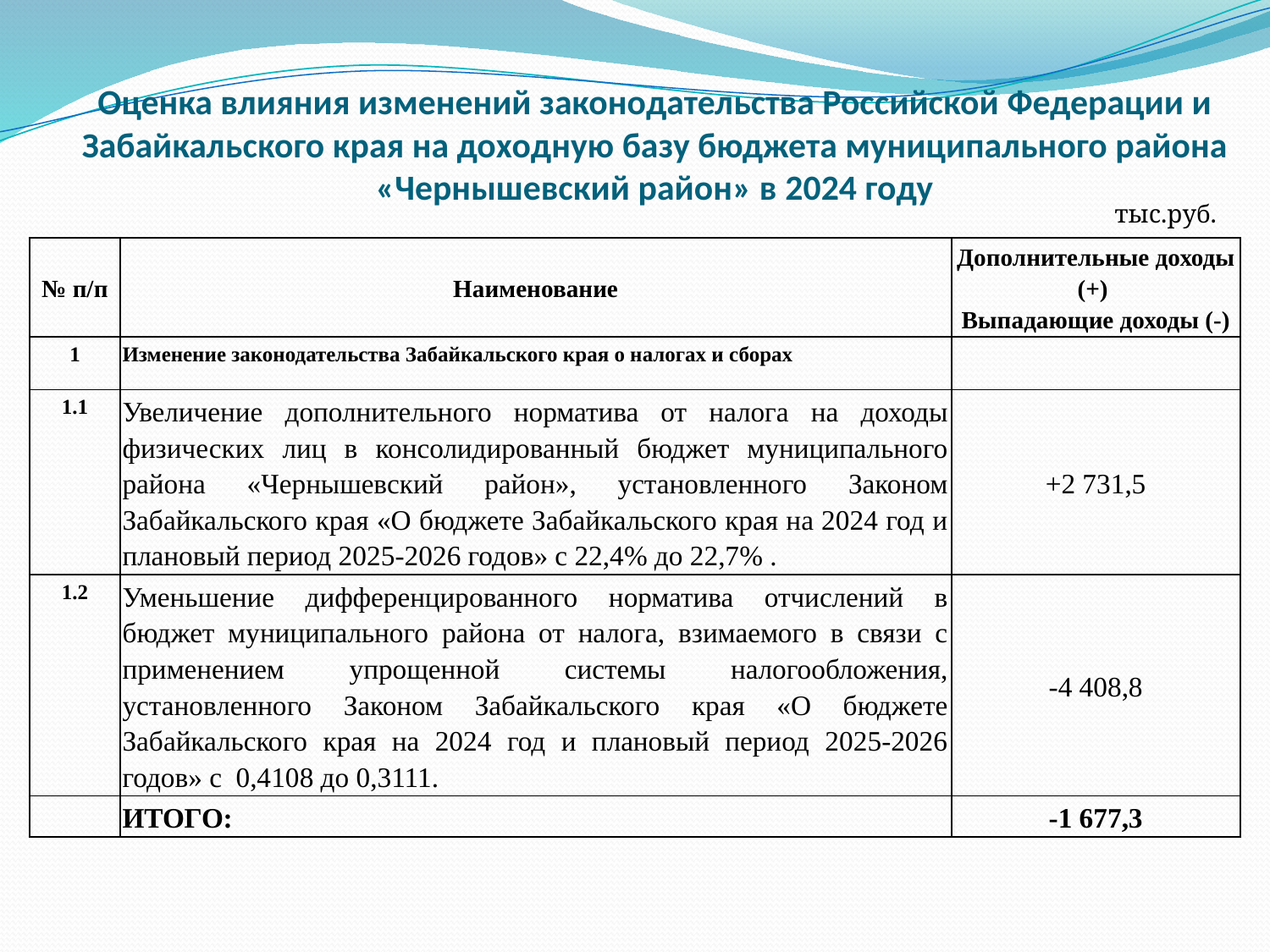

# Оценка влияния изменений законодательства Российской Федерации и Забайкальского края на доходную базу бюджета муниципального района «Чернышевский район» в 2024 году
тыс.руб.
| № п/п | Наименование | Дополнительные доходы (+) Выпадающие доходы (-) |
| --- | --- | --- |
| 1 | Изменение законодательства Забайкальского края о налогах и сборах |  |
| 1.1 | Увеличение дополнительного норматива от налога на доходы физических лиц в консолидированный бюджет муниципального района «Чернышевский район», установленного Законом Забайкальского края «О бюджете Забайкальского края на 2024 год и плановый период 2025-2026 годов» с 22,4% до 22,7% . | +2 731,5 |
| 1.2 | Уменьшение дифференцированного норматива отчислений в бюджет муниципального района от налога, взимаемого в связи с применением упрощенной системы налогообложения, установленного Законом Забайкальского края «О бюджете Забайкальского края на 2024 год и плановый период 2025-2026 годов» с 0,4108 до 0,3111. | -4 408,8 |
|  | ИТОГО: | -1 677,3 |